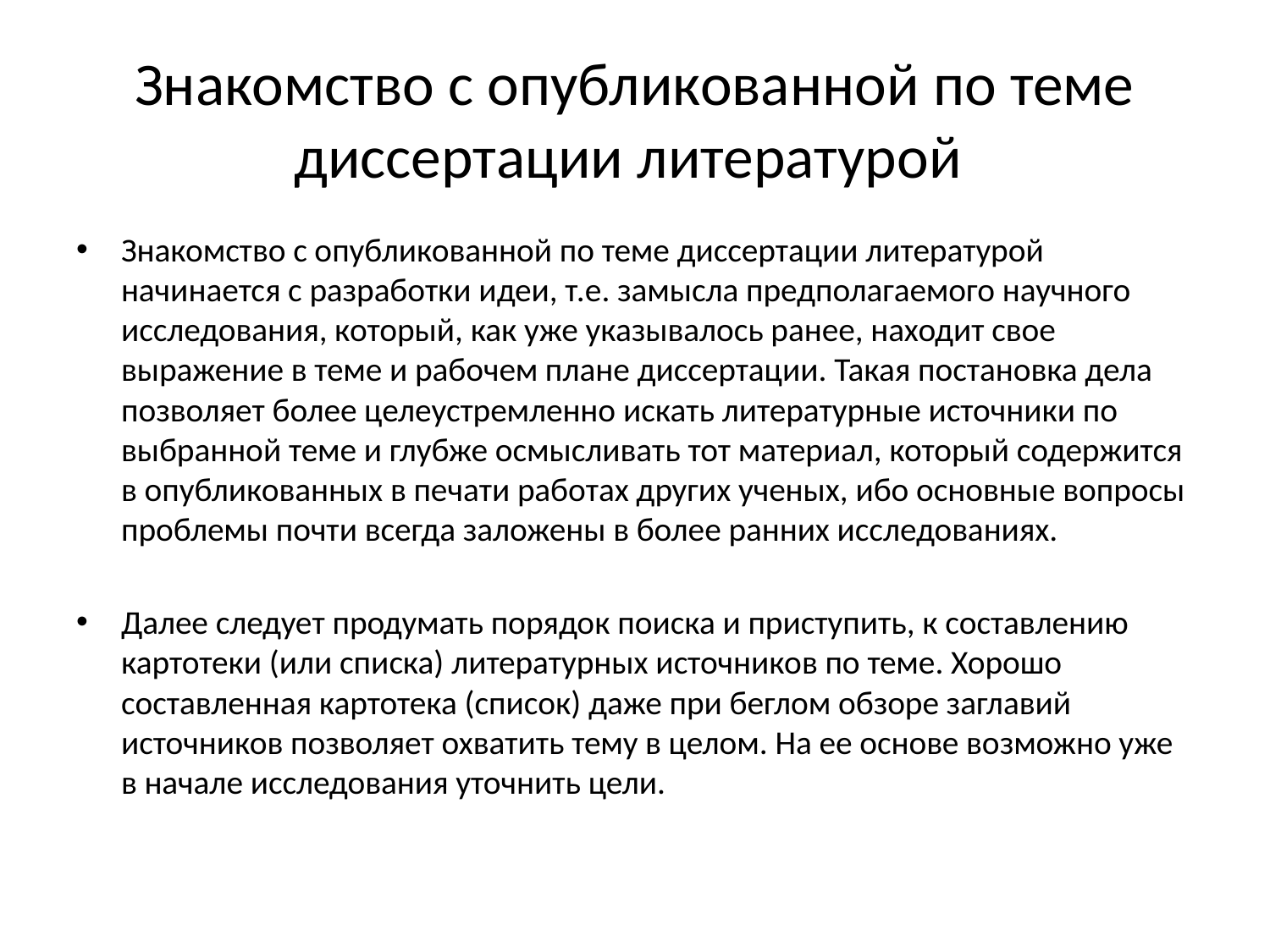

# Знакомство с опубликованной по теме диссертации литературой
Знакомство с опубликованной по теме диссертации литературой начинается с разработки идеи, т.е. замысла предполагаемого научного исследования, который, как уже указывалось ранее, находит свое выражение в теме и рабочем плане диссертации. Такая постановка дела позволяет более целеустремленно искать литературные источники по выбранной теме и глубже осмысливать тот материал, который содержится в опубликованных в печати работах других ученых, ибо основные вопросы проблемы почти всегда заложены в более ранних исследованиях.

Далее следует продумать порядок поиска и приступить, к составлению картотеки (или списка) литературных источников по теме. Хорошо составленная картотека (список) даже при беглом обзоре заглавий источников позволяет охватить тему в целом. На ее основе возможно уже в начале исследования уточнить цели.